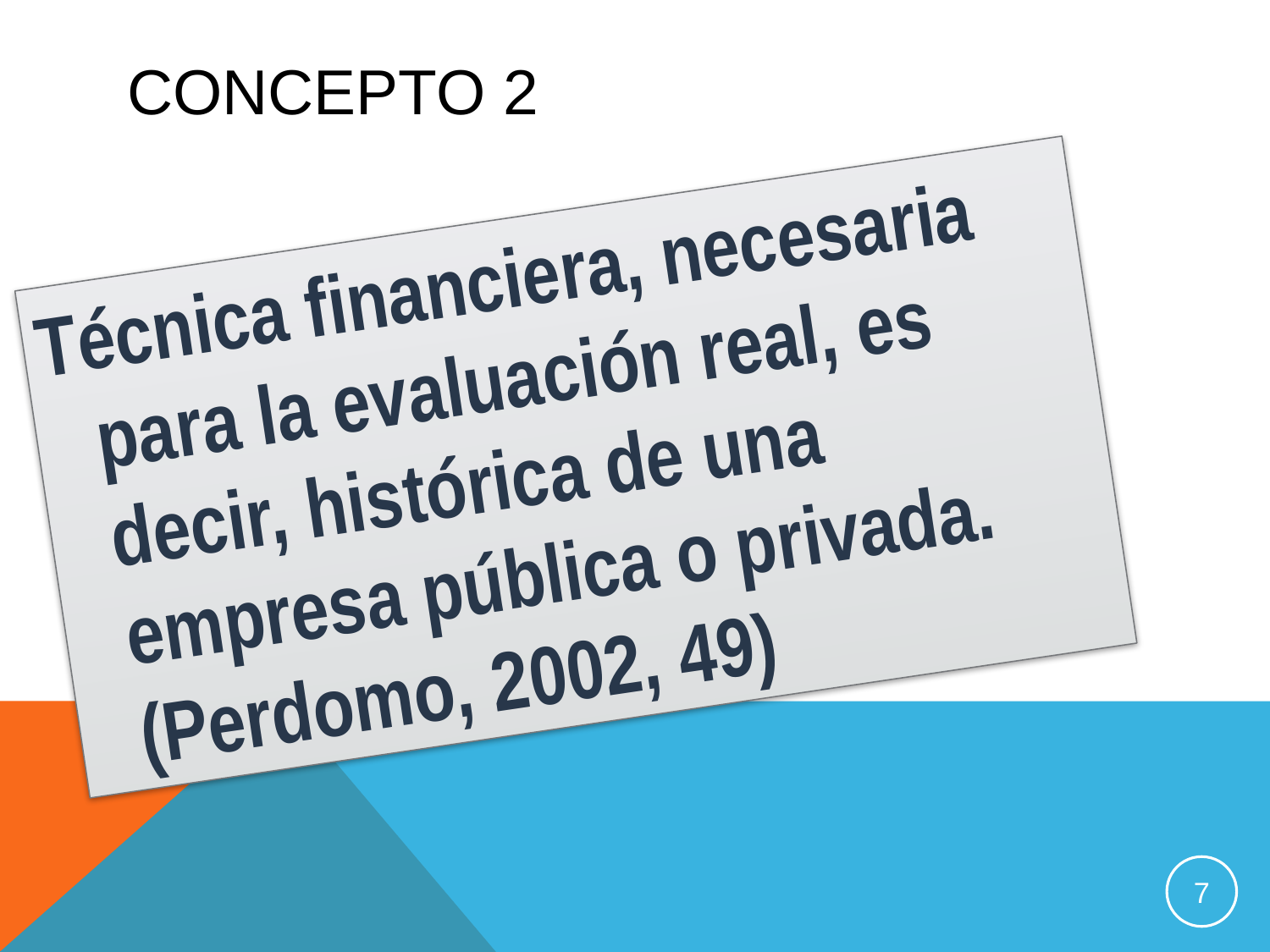

# CONCEPTO 2
Técnica financiera, necesaria para la evaluación real, es decir, histórica de una empresa pública o privada. (Perdomo, 2002, 49)
7